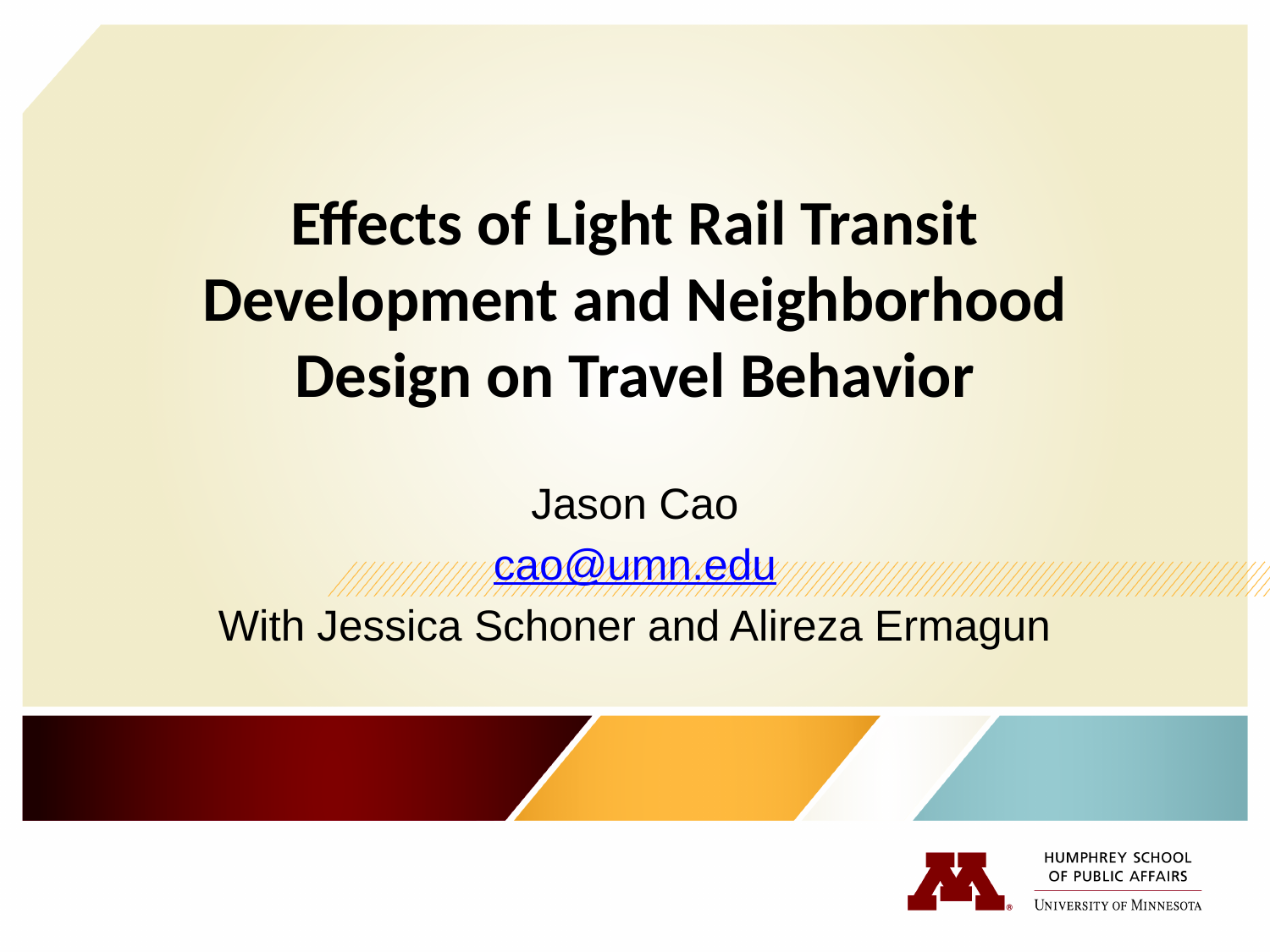

# Effects of Light Rail Transit Development and Neighborhood Design on Travel Behavior
Jason Cao
cao@umn.edu
With Jessica Schoner and Alireza Ermagun